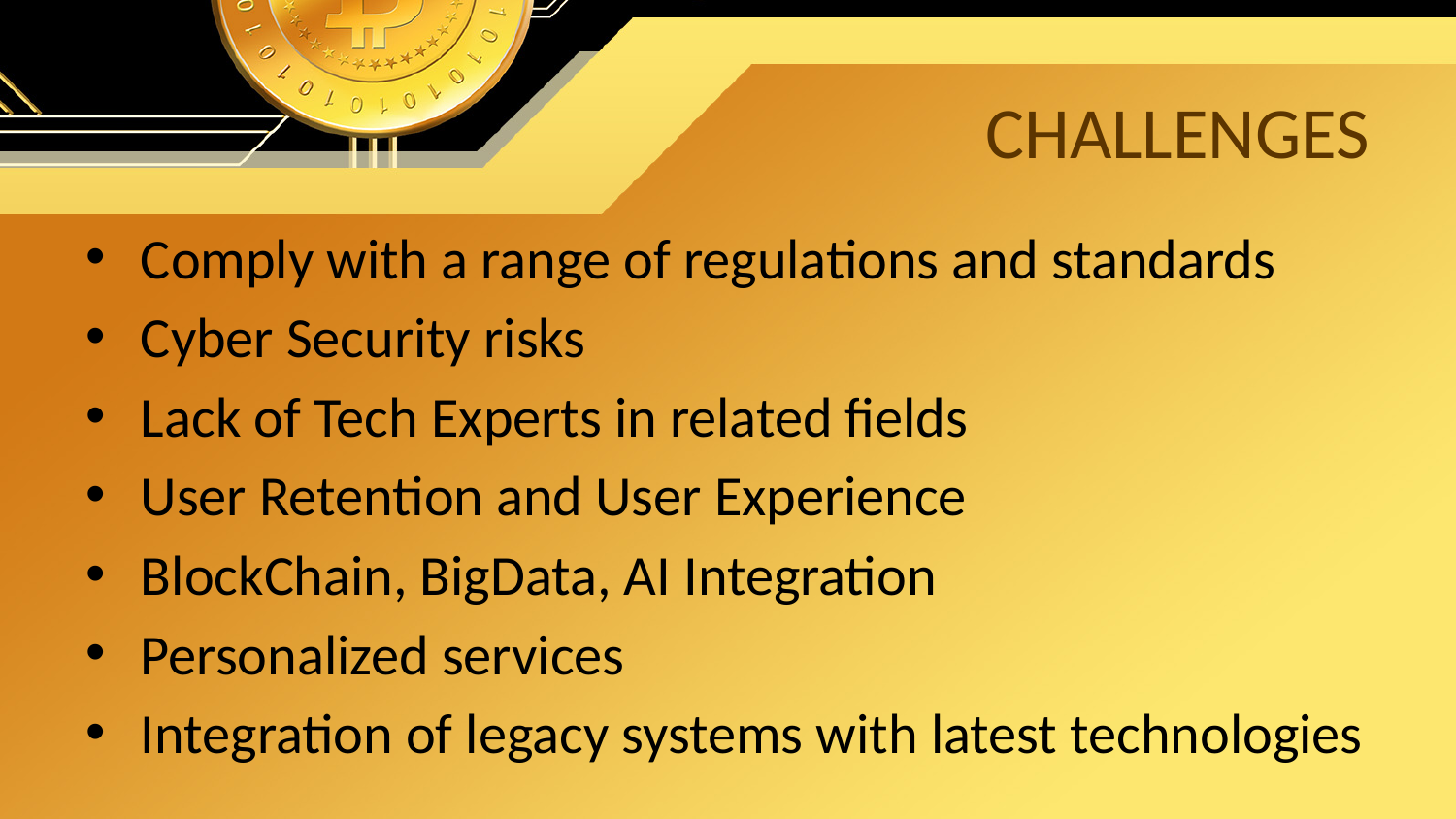

# Challenges
Comply with a range of regulations and standards
Cyber Security risks
Lack of Tech Experts in related fields
User Retention and User Experience
BlockChain, BigData, AI Integration
Personalized services
Integration of legacy systems with latest technologies